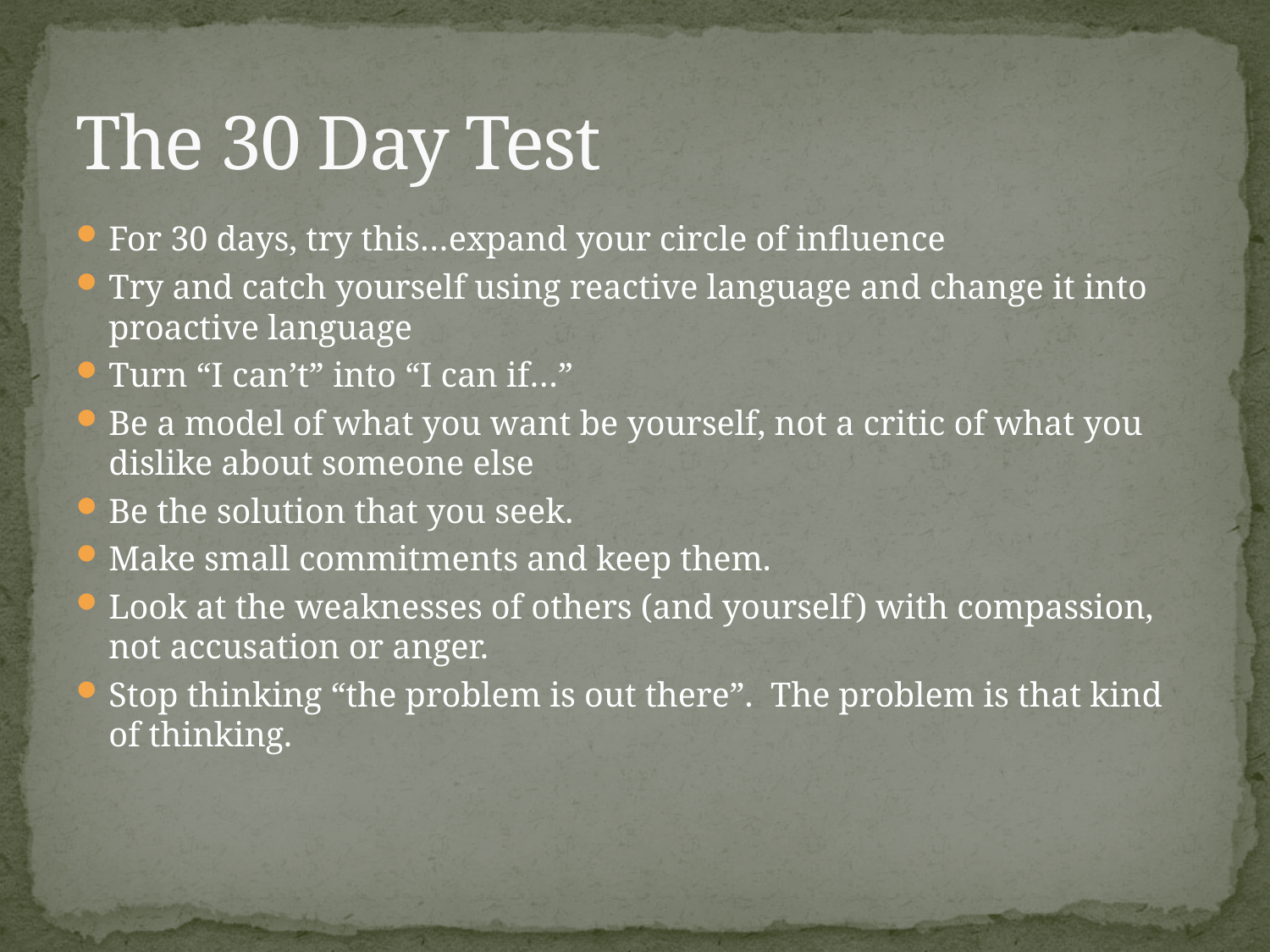

# The 30 Day Test
For 30 days, try this…expand your circle of influence
Try and catch yourself using reactive language and change it into proactive language
Turn “I can’t” into “I can if…”
Be a model of what you want be yourself, not a critic of what you dislike about someone else
Be the solution that you seek.
Make small commitments and keep them.
Look at the weaknesses of others (and yourself) with compassion, not accusation or anger.
Stop thinking “the problem is out there”.  The problem is that kind of thinking.